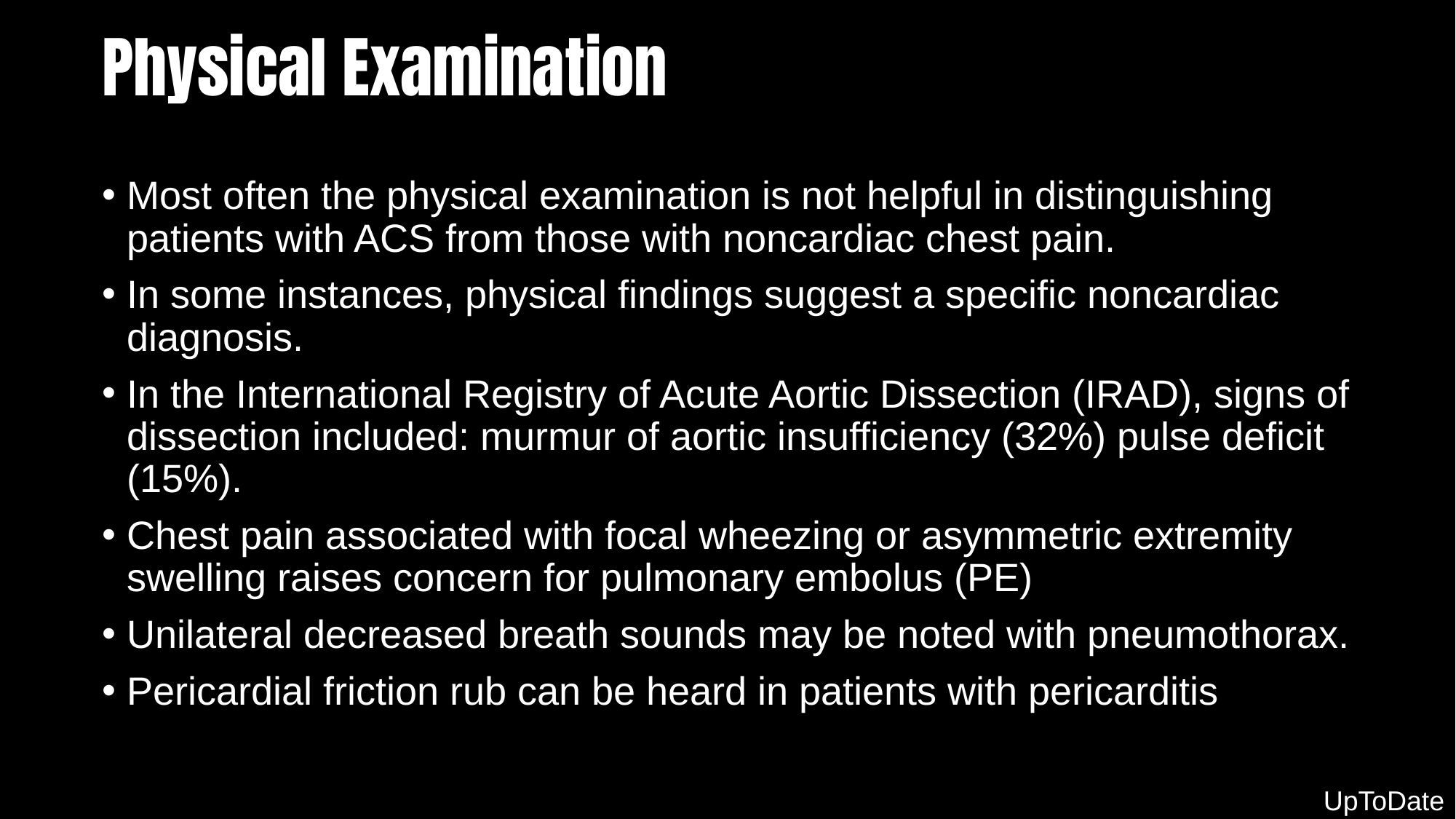

# Physical Examination
Most often the physical examination is not helpful in distinguishing patients with ACS from those with noncardiac chest pain.
In some instances, physical findings suggest a specific noncardiac diagnosis.
In the International Registry of Acute Aortic Dissection (IRAD), signs of dissection included: murmur of aortic insufficiency (32%) pulse deficit (15%).
Chest pain associated with focal wheezing or asymmetric extremity swelling raises concern for pulmonary embolus (PE)
Unilateral decreased breath sounds may be noted with pneumothorax.
Pericardial friction rub can be heard in patients with pericarditis
UpToDate